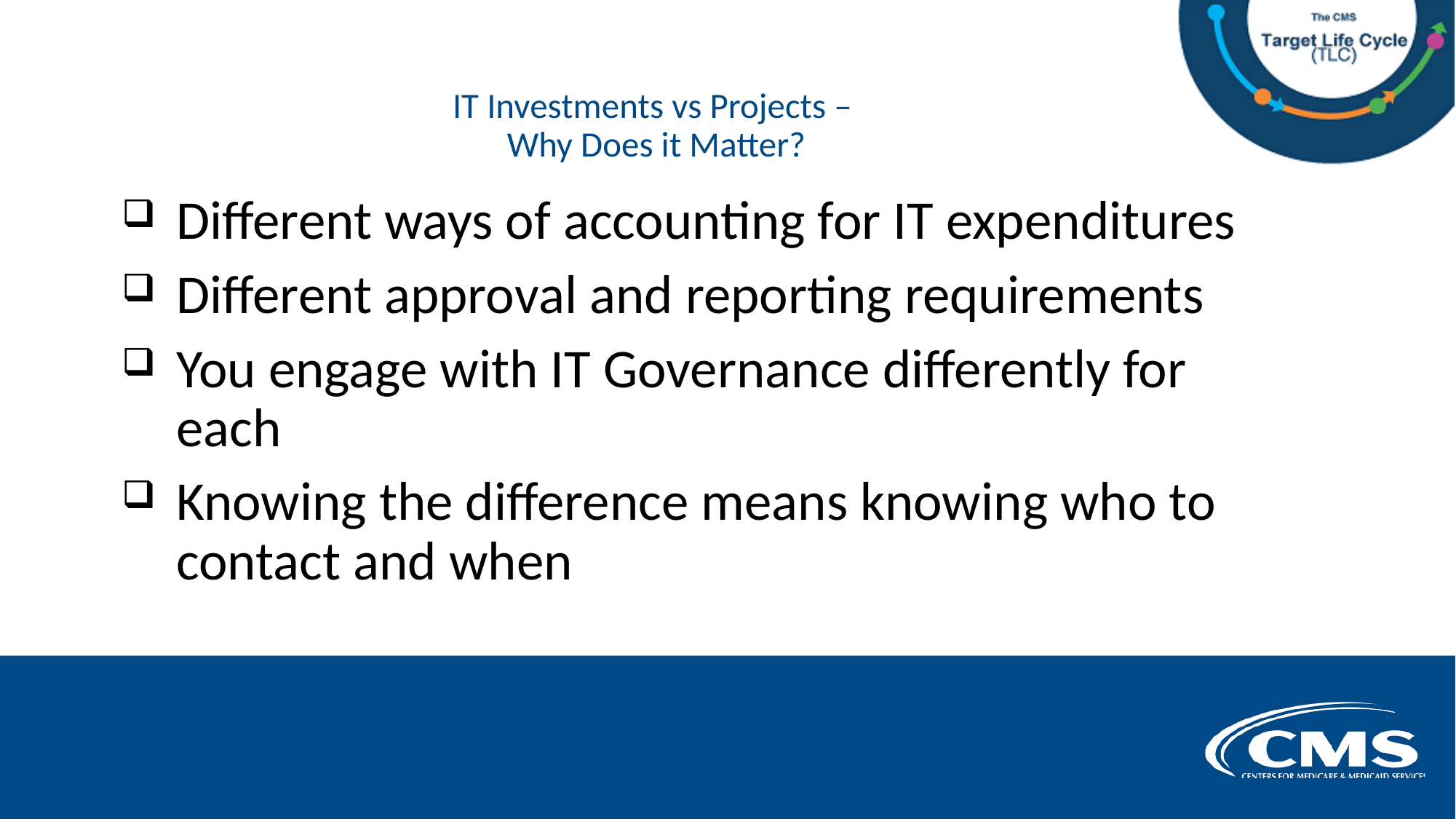

# IT Investments vs Projects – Why Does it Matter?

Different ways of accounting for IT expenditures
Different approval and reporting requirements
You engage with IT Governance differently for each
Knowing the difference means knowing who to contact and when